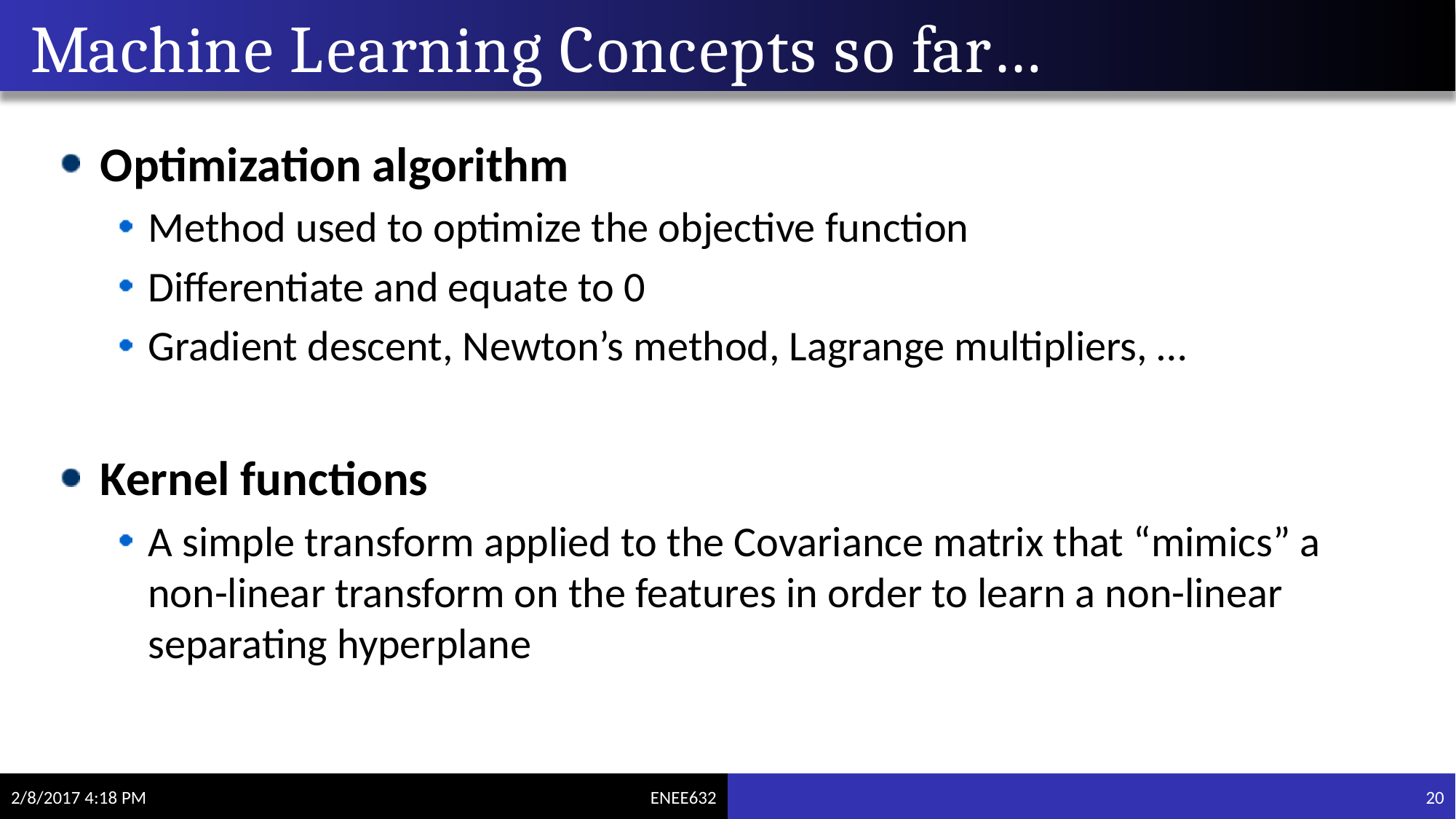

# Machine Learning Concepts so far…
Optimization algorithm
Method used to optimize the objective function
Differentiate and equate to 0
Gradient descent, Newton’s method, Lagrange multipliers, …

Kernel functions
A simple transform applied to the Covariance matrix that “mimics” a non-linear transform on the features in order to learn a non-linear separating hyperplane
2/8/2017 4:18 PM
20